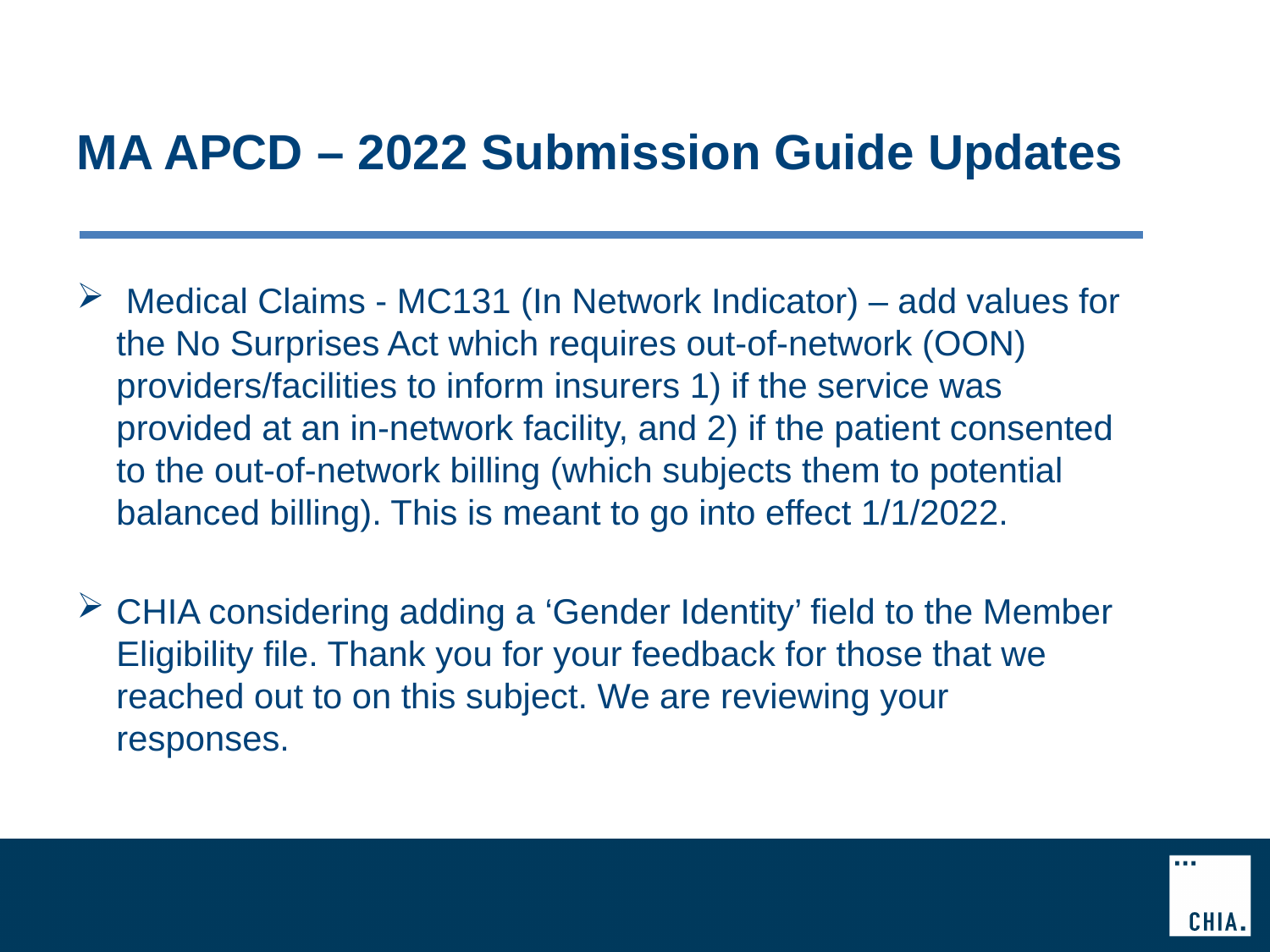

# MA APCD – 2022 Submission Guide Updates
 Medical Claims - MC131 (In Network Indicator) – add values for the No Surprises Act which requires out-of-network (OON) providers/facilities to inform insurers 1) if the service was provided at an in-network facility, and 2) if the patient consented to the out-of-network billing (which subjects them to potential balanced billing). This is meant to go into effect 1/1/2022.

CHIA considering adding a ‘Gender Identity’ field to the Member Eligibility file. Thank you for your feedback for those that we reached out to on this subject. We are reviewing your responses.